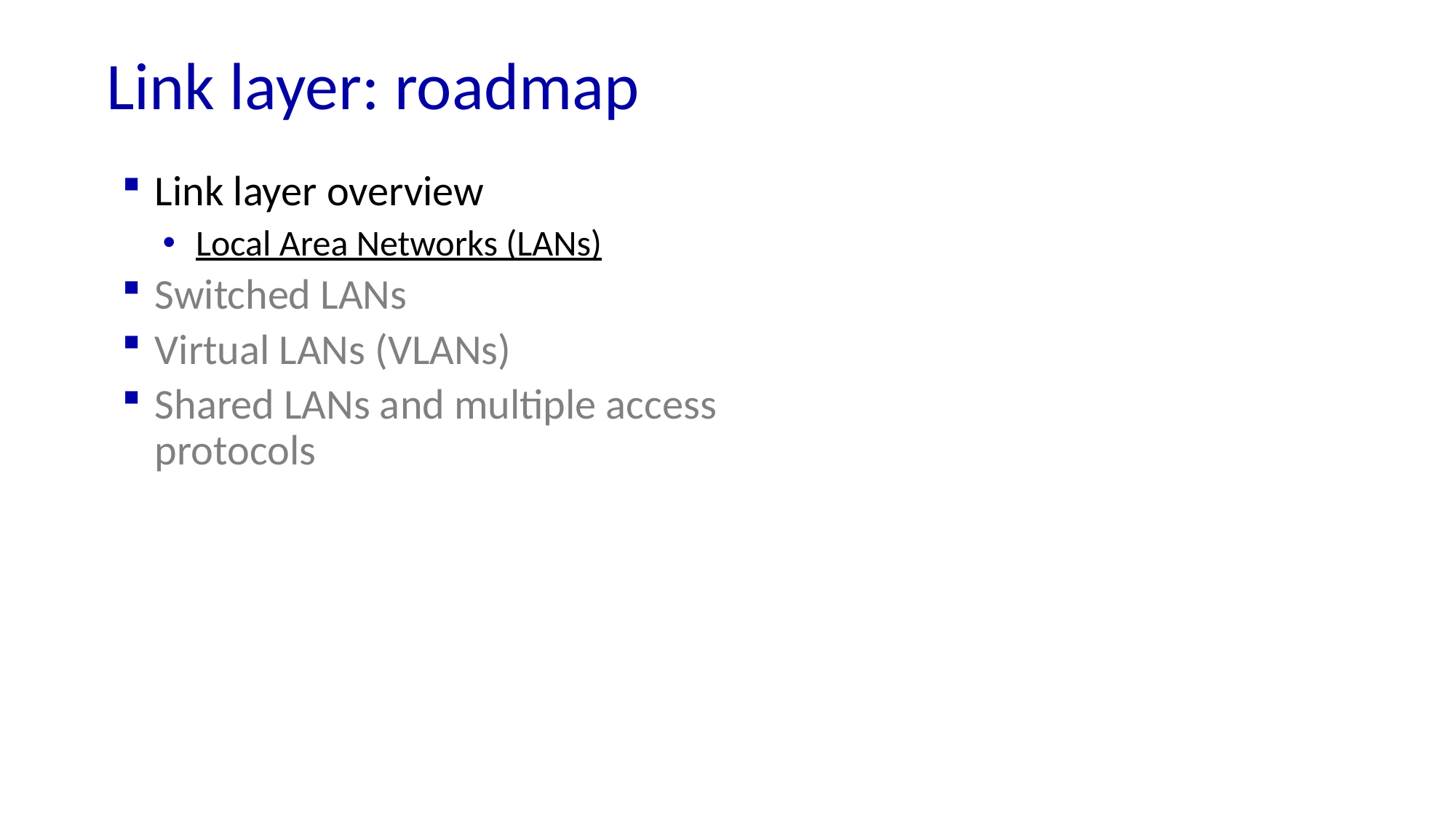

# Link layer: roadmap
Link layer overview
Local Area Networks (LANs)
Switched LANs
Virtual LANs (VLANs)
Shared LANs and multiple access protocols